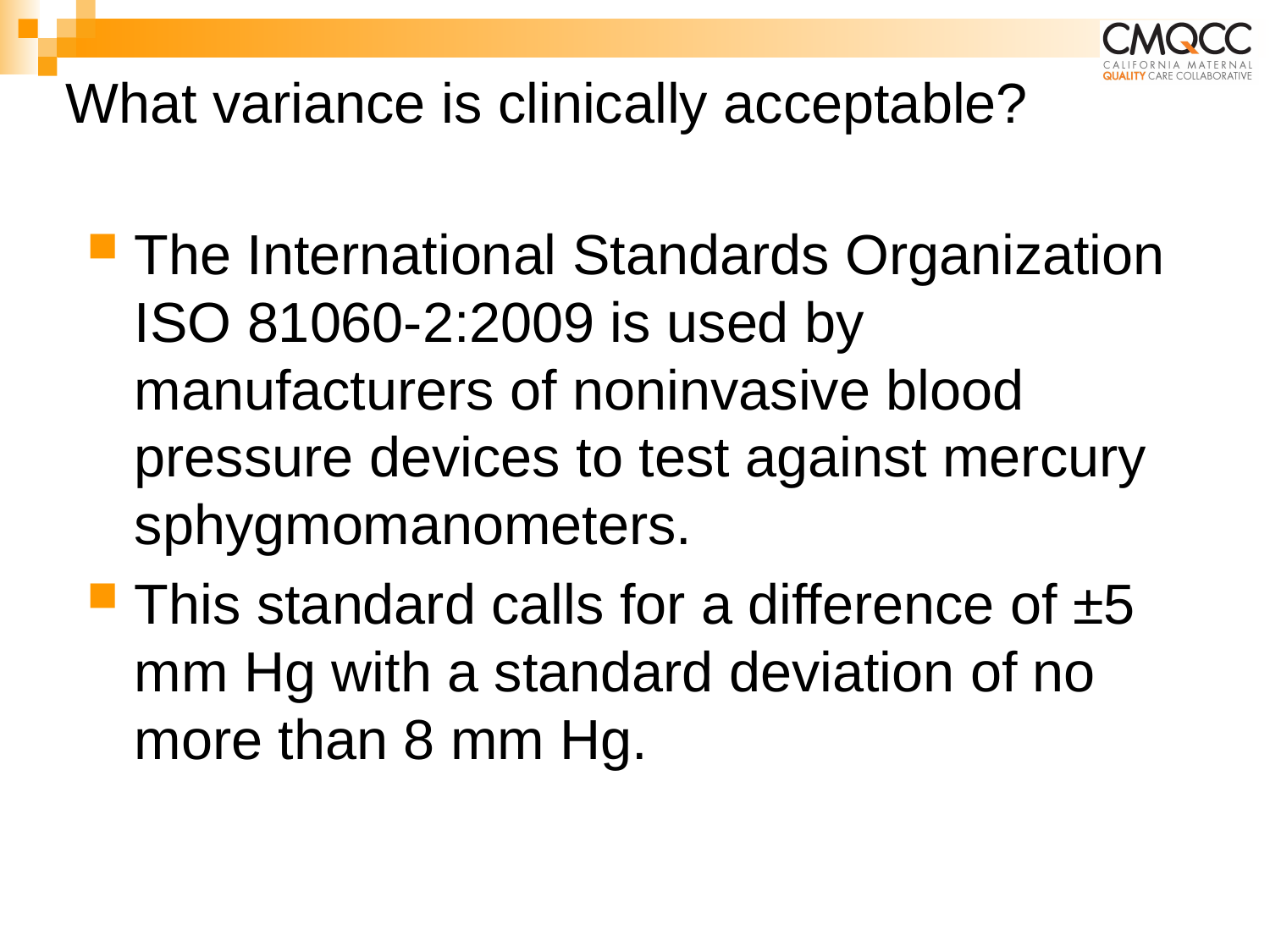

# What variance is clinically acceptable?
The International Standards Organization ISO 81060-2:2009 is used by manufacturers of noninvasive blood pressure devices to test against mercury sphygmomanometers.
This standard calls for a difference of ±5 mm Hg with a standard deviation of no more than 8 mm Hg.